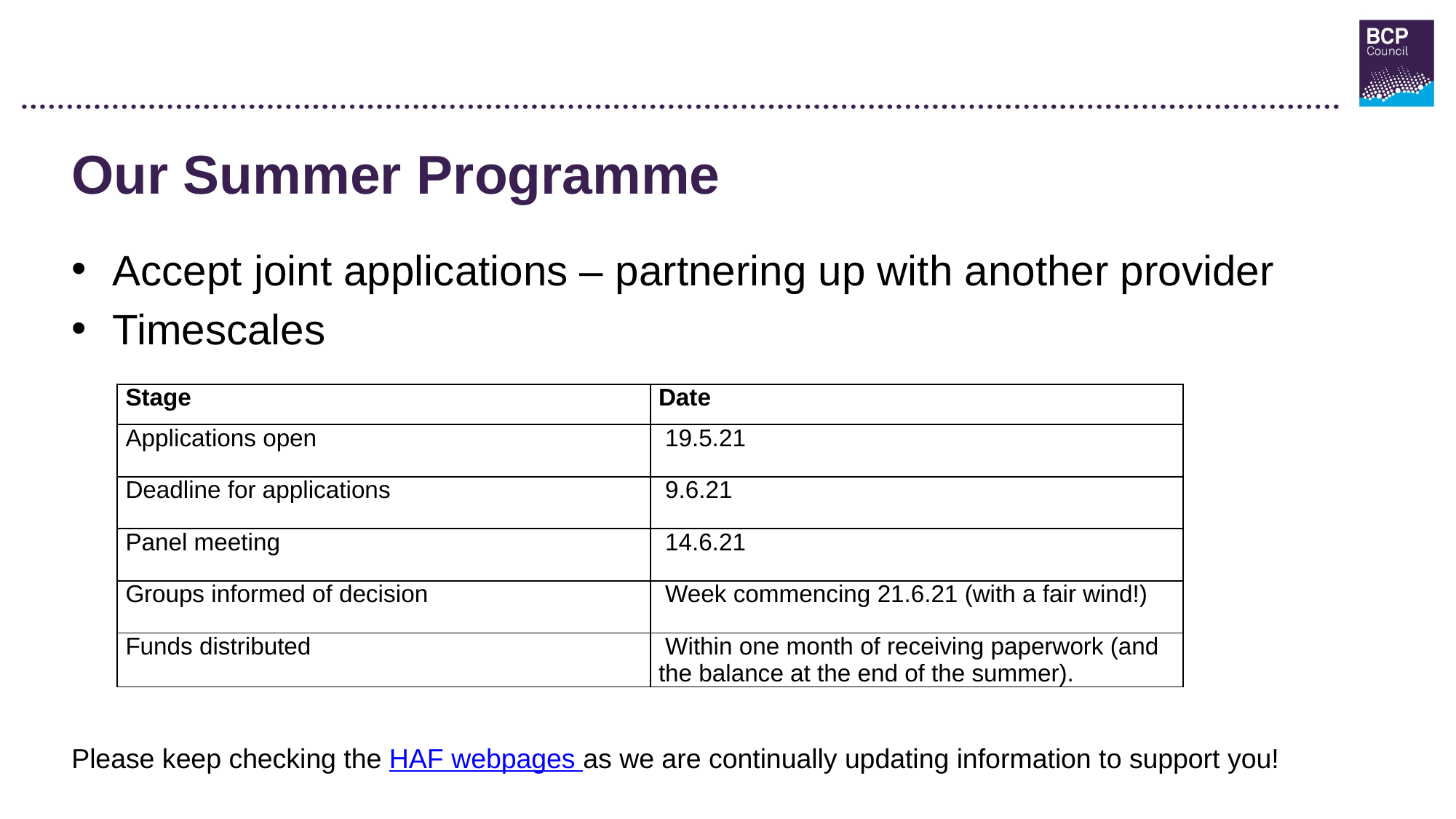

Our Summer Programme

Accept joint applications – partnering up with another provider
Timescales

Please keep checking the HAF webpages as we are continually updating information to support you!

| Stage | Date |
| --- | --- |
| Applications open | 19.5.21 |
| Deadline for applications | 9.6.21 |
| Panel meeting | 14.6.21 |
| Groups informed of decision | Week commencing 21.6.21 (with a fair wind!) |
| Funds distributed | Within one month of receiving paperwork (and the balance at the end of the summer). |